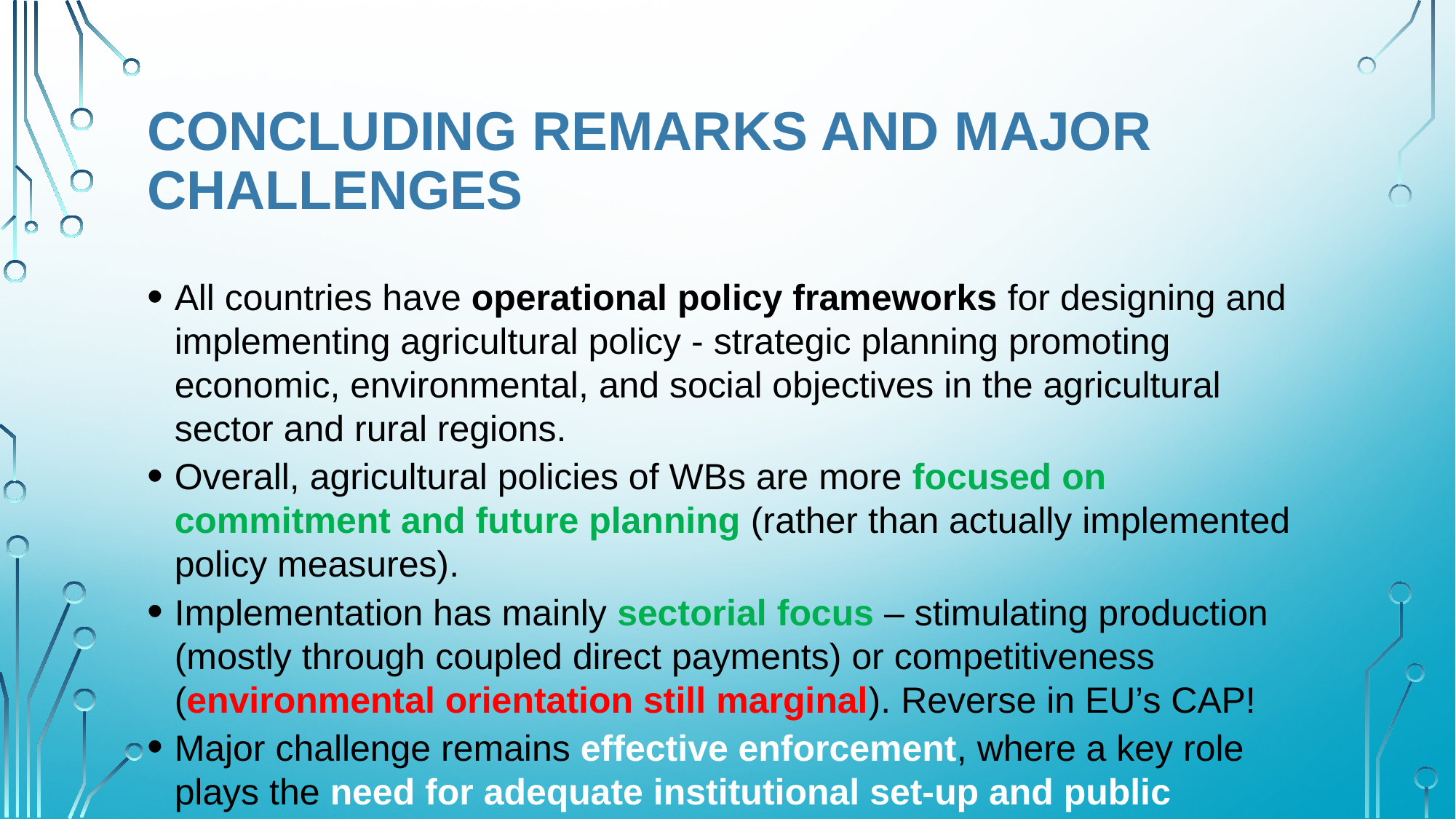

# Concluding remarks and major challenges
All countries have operational policy frameworks for designing and implementing agricultural policy - strategic planning promoting economic, environmental, and social objectives in the agricultural sector and rural regions.
Overall, agricultural policies of WBs are more focused on commitment and future planning (rather than actually implemented policy measures).
Implementation has mainly sectorial focus – stimulating production (mostly through coupled direct payments) or competitiveness (environmental orientation still marginal). Reverse in EU’s CAP!
Major challenge remains effective enforcement, where a key role plays the need for adequate institutional set-up and public administration capacities. IPARD – contributing to better preparation for this function.